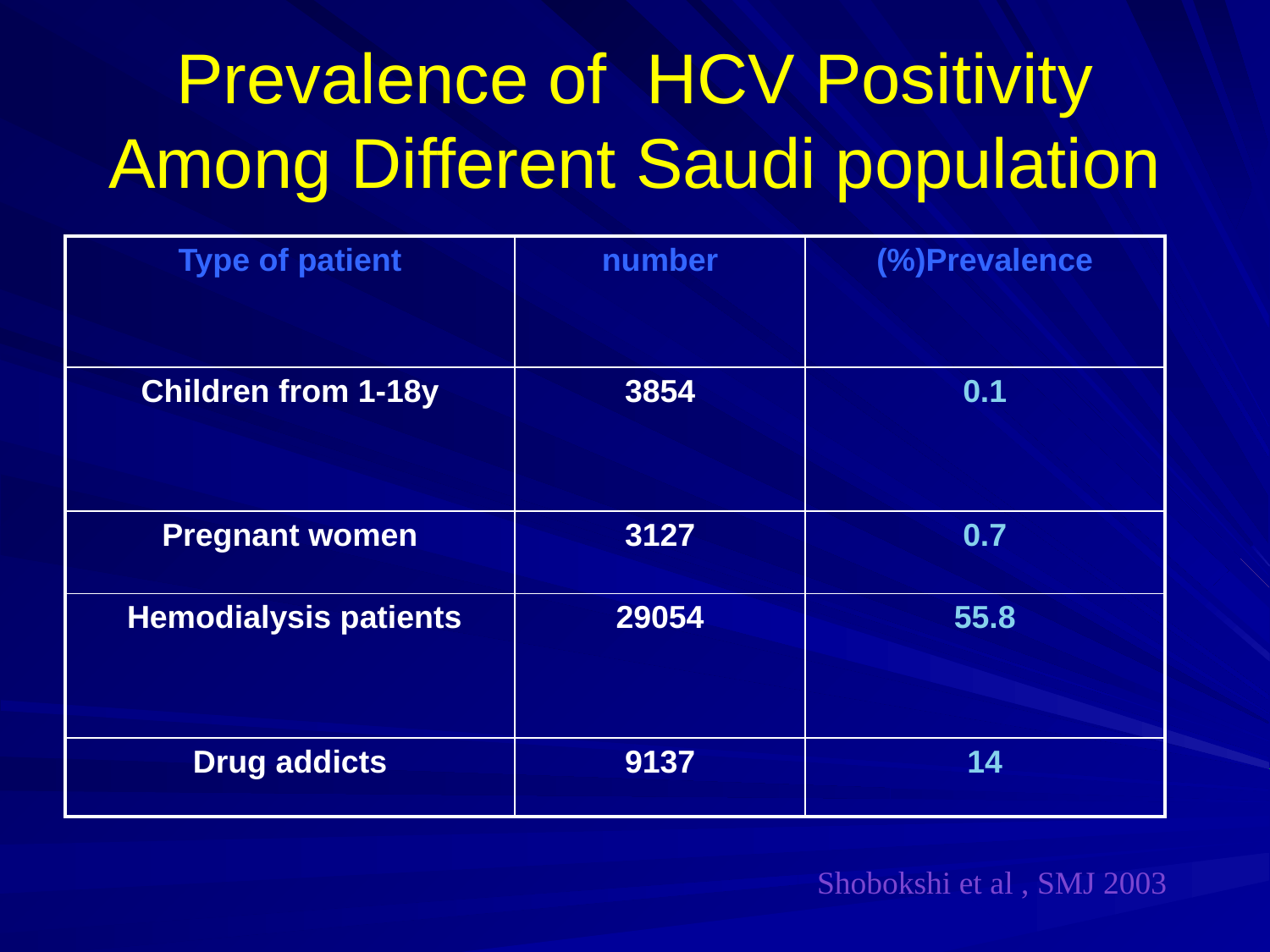

# Prevalence of  HCV Positivity Among Different Saudi population
| Type of patient | number | Prevalence(%) |
| --- | --- | --- |
| Children from 1-18y | 3854 | 0.1 |
| Pregnant women | 3127 | 0.7 |
| Hemodialysis patients | 29054 | 55.8 |
| Drug addicts | 9137 | 14 |
Shobokshi et al , SMJ 2003